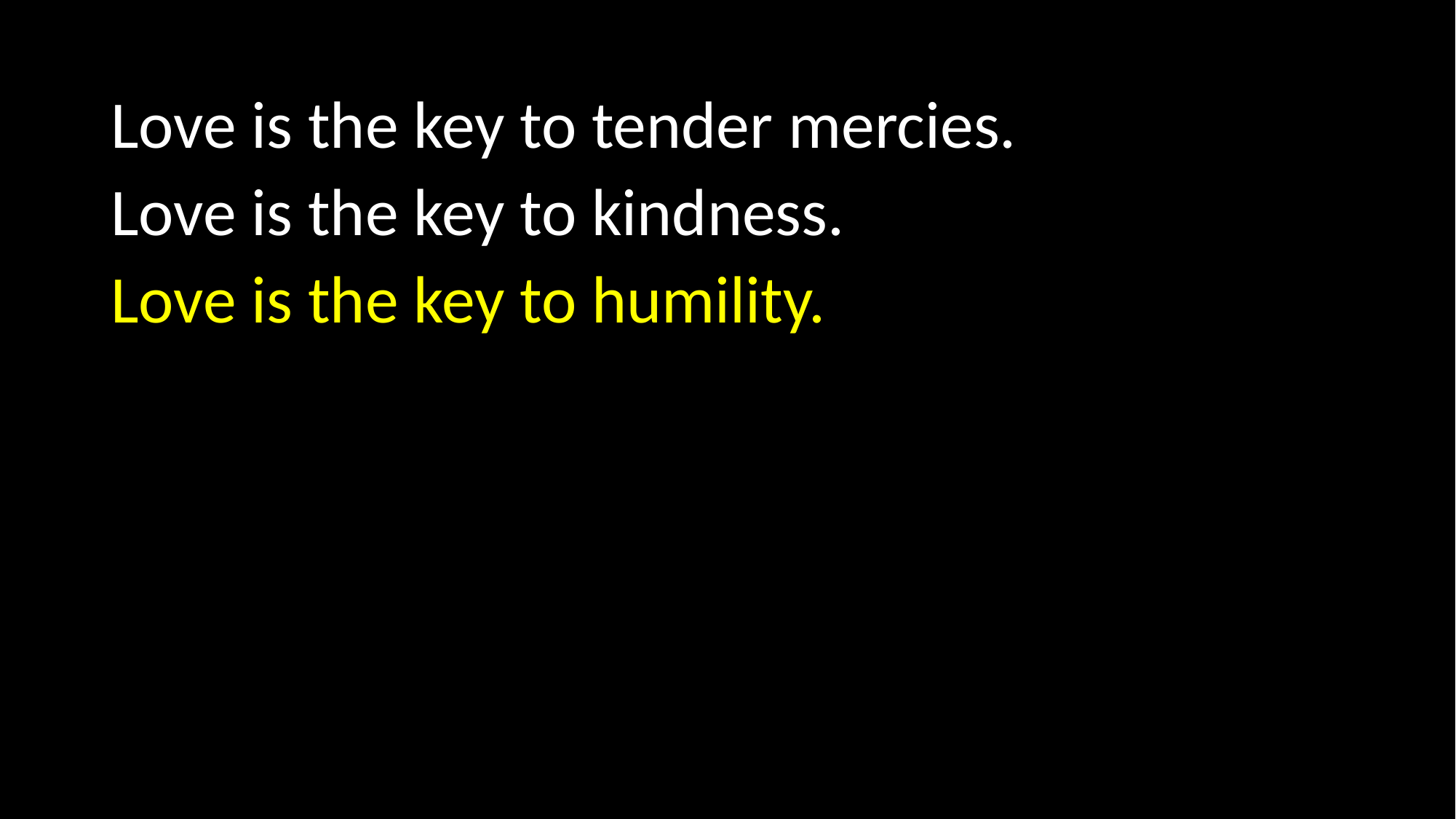

Love is the key to tender mercies.
Love is the key to kindness.
Love is the key to humility.